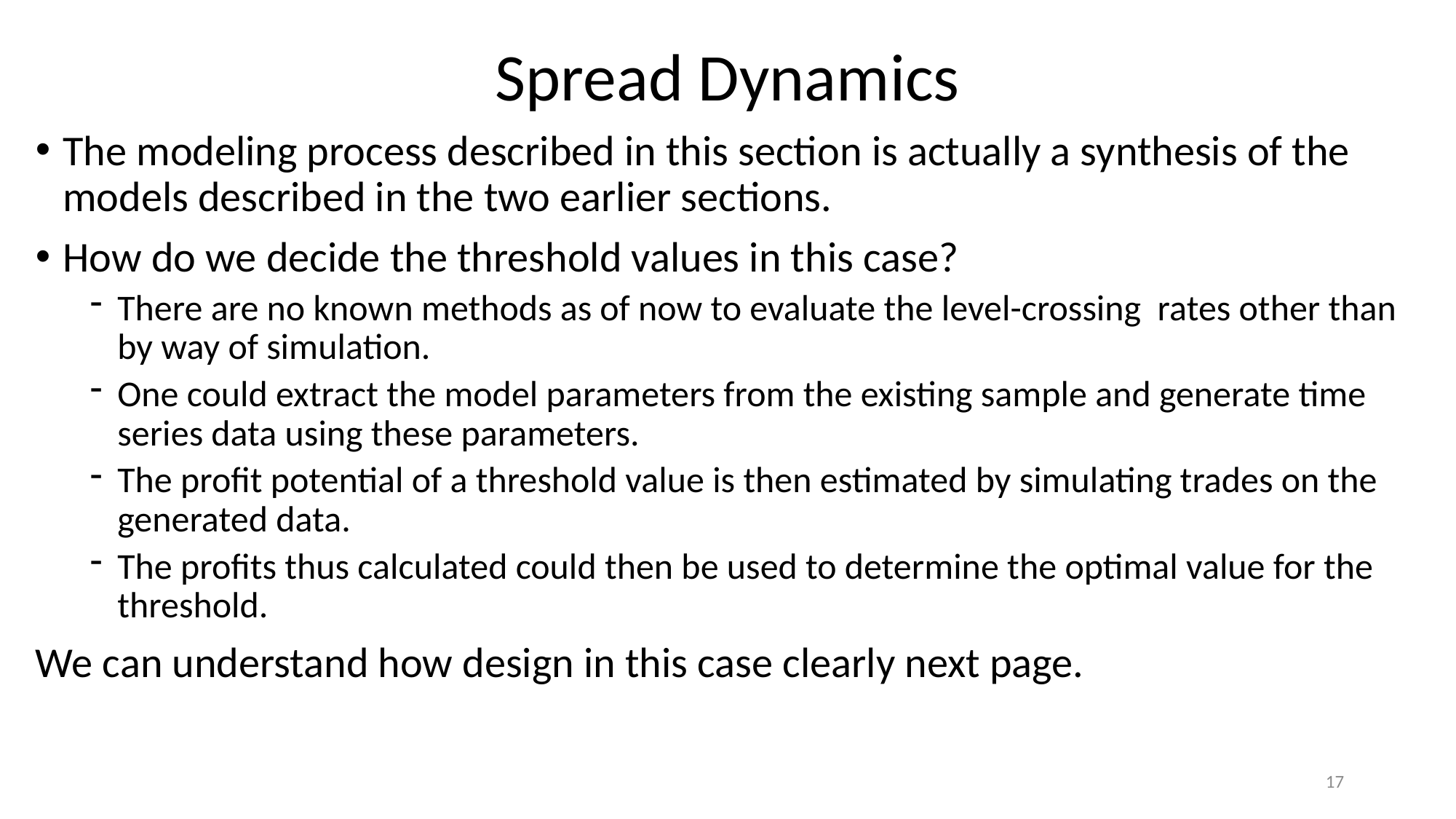

# Spread Dynamics
The modeling process described in this section is actually a synthesis of the models described in the two earlier sections.
How do we decide the threshold values in this case?
There are no known methods as of now to evaluate the level-crossing  rates other than by way of simulation.
One could extract the model parameters from the existing sample and generate time series data using these parameters.
The profit potential of a threshold value is then estimated by simulating trades on the generated data.
The profits thus calculated could then be used to determine the optimal value for the threshold.
We can understand how design in this case clearly next page.
17